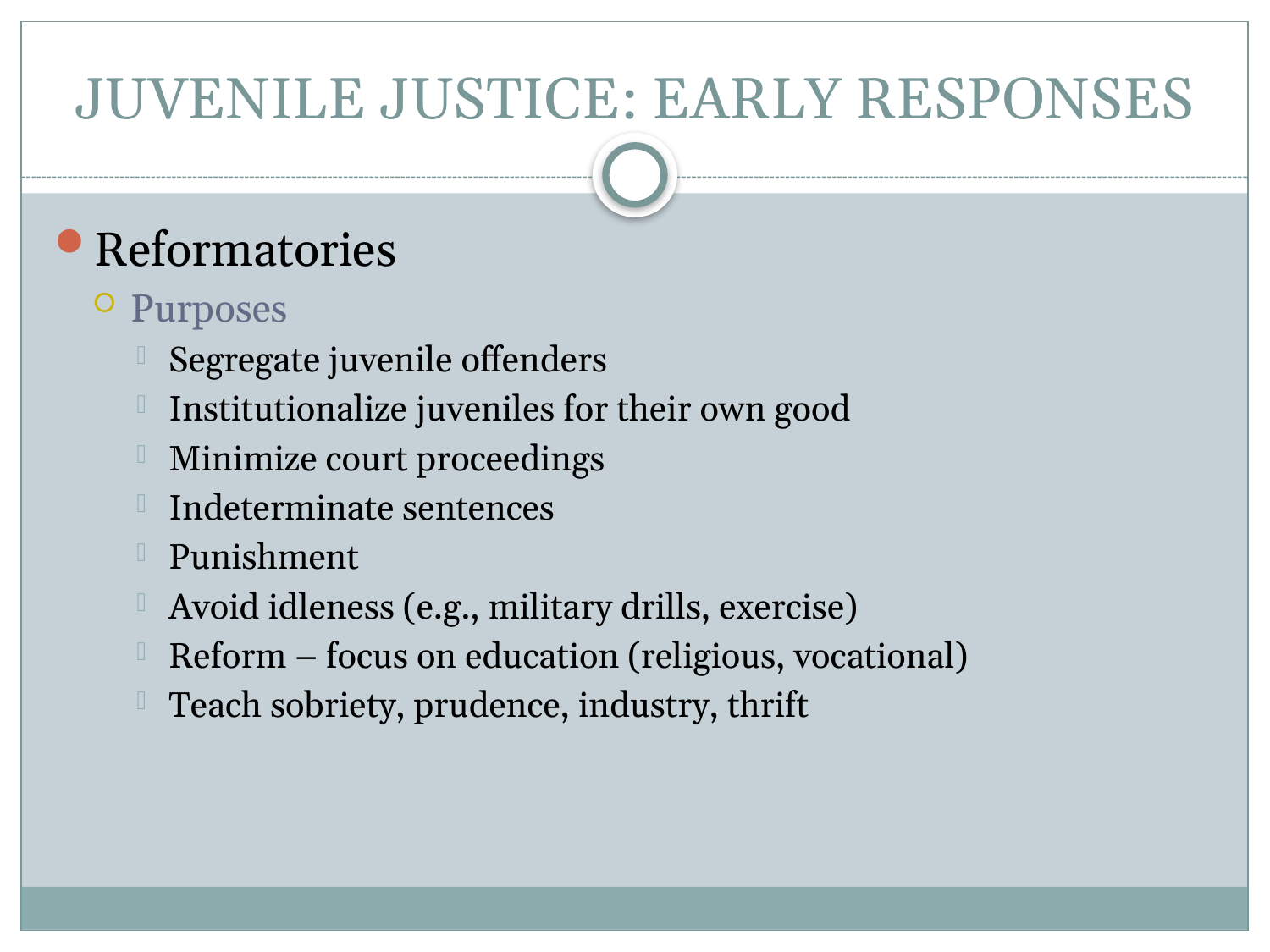

# JUVENILE JUSTICE: EARLY RESPONSES
Reformatories
Purposes
Segregate juvenile offenders
Institutionalize juveniles for their own good
Minimize court proceedings
Indeterminate sentences
Punishment
Avoid idleness (e.g., military drills, exercise)
Reform – focus on education (religious, vocational)
Teach sobriety, prudence, industry, thrift